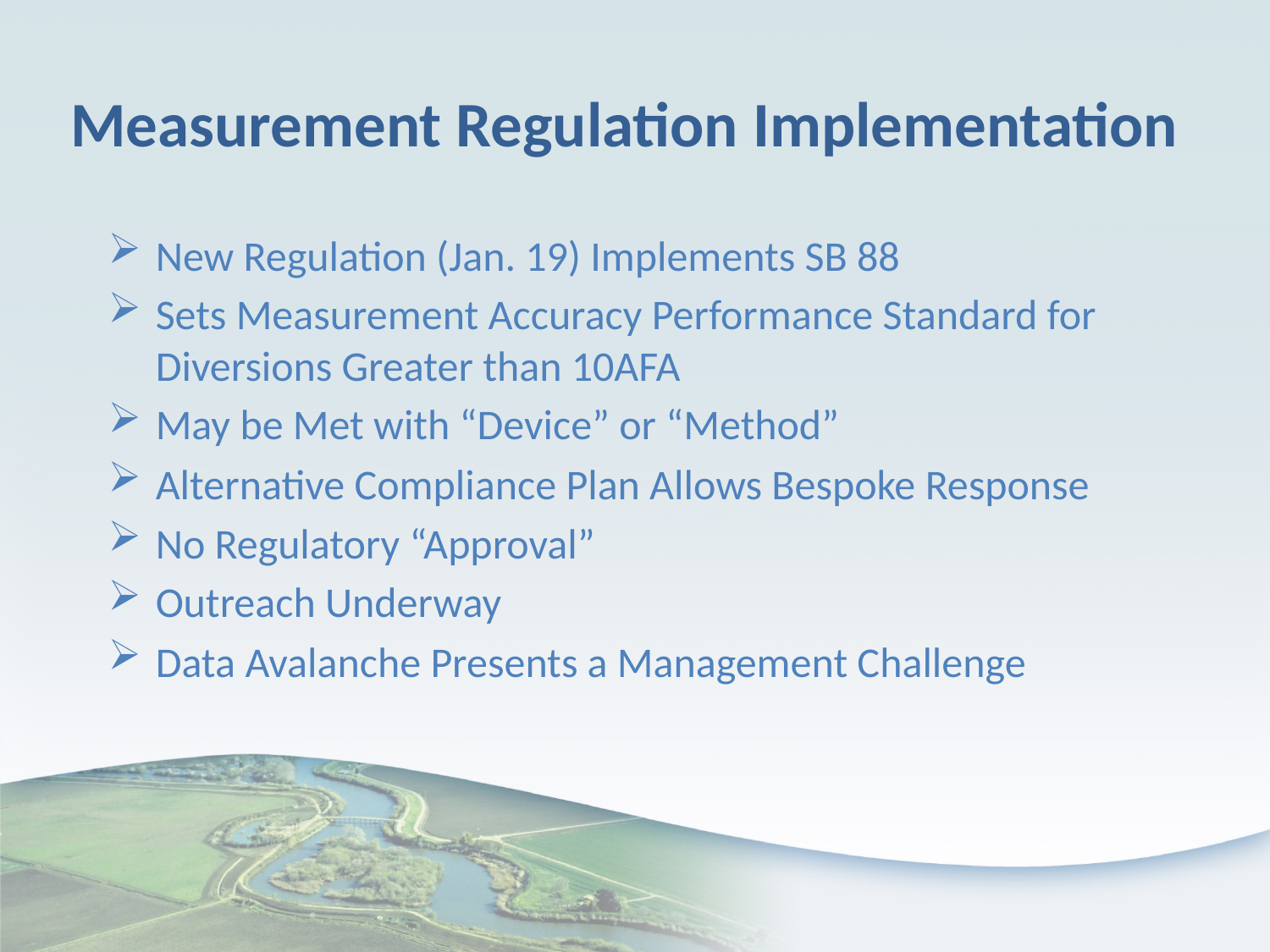

# Measurement Regulation Implementation
New Regulation (Jan. 19) Implements SB 88
Sets Measurement Accuracy Performance Standard for Diversions Greater than 10AFA
May be Met with “Device” or “Method”
Alternative Compliance Plan Allows Bespoke Response
No Regulatory “Approval”
Outreach Underway
Data Avalanche Presents a Management Challenge